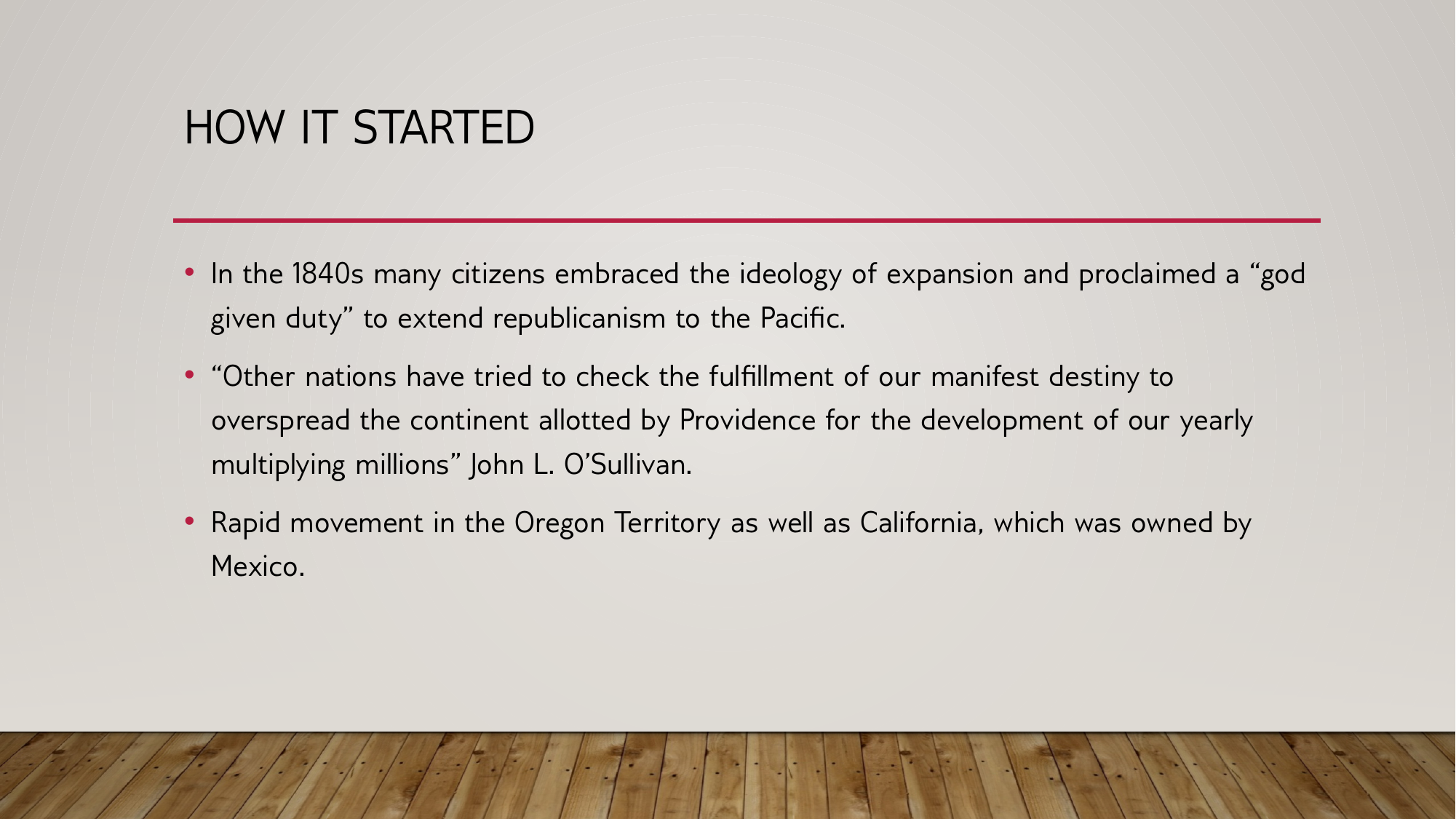

# How it started
In the 1840s many citizens embraced the ideology of expansion and proclaimed a “god given duty” to extend republicanism to the Pacific.
“Other nations have tried to check the fulfillment of our manifest destiny to overspread the continent allotted by Providence for the development of our yearly multiplying millions” John L. O’Sullivan.
Rapid movement in the Oregon Territory as well as California, which was owned by Mexico.